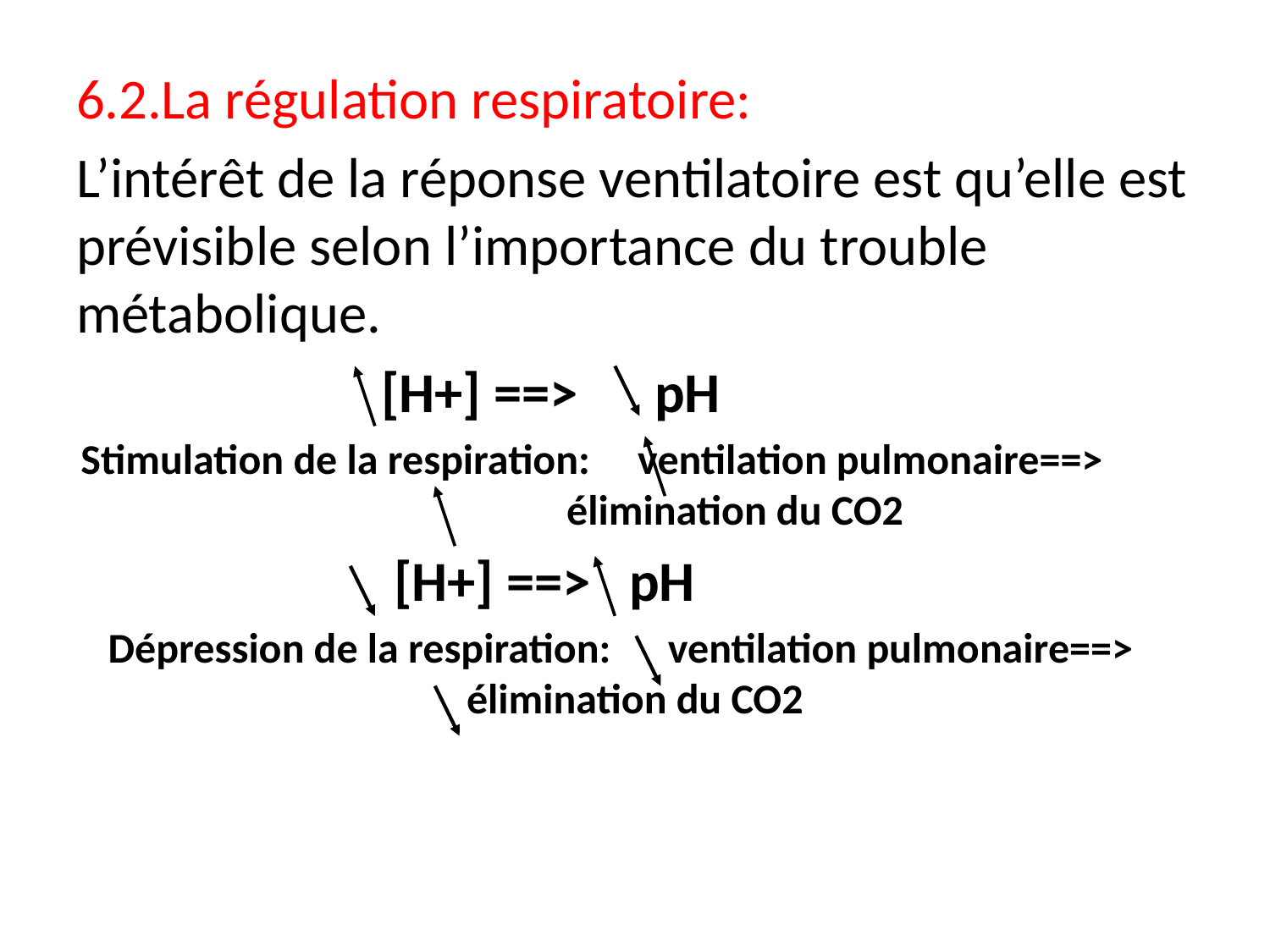

6.2.La régulation respiratoire:
L’intérêt de la réponse ventilatoire est qu’elle est prévisible selon l’importance du trouble métabolique.
                        [H+] ==>      pH
Stimulation de la respiration:     ventilation pulmonaire==>                                élimination du CO2
                         [H+] ==>   pH
Dépression de la respiration:      ventilation pulmonaire==>    élimination du CO2